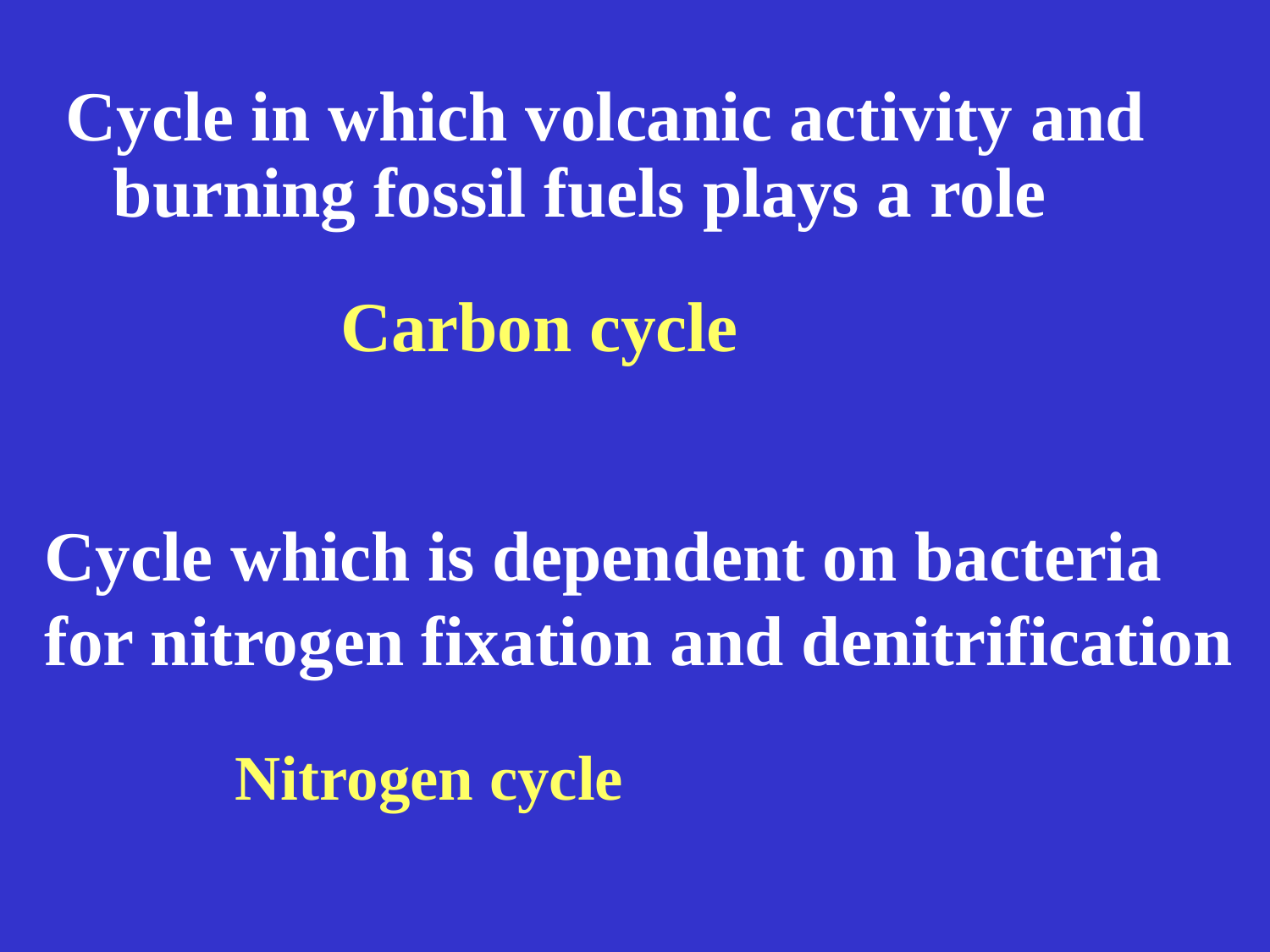

Cycle in which volcanic activity and burning fossil fuels plays a role

Carbon cycle
Cycle which is dependent on bacteria
for nitrogen fixation and denitrification
Nitrogen cycle